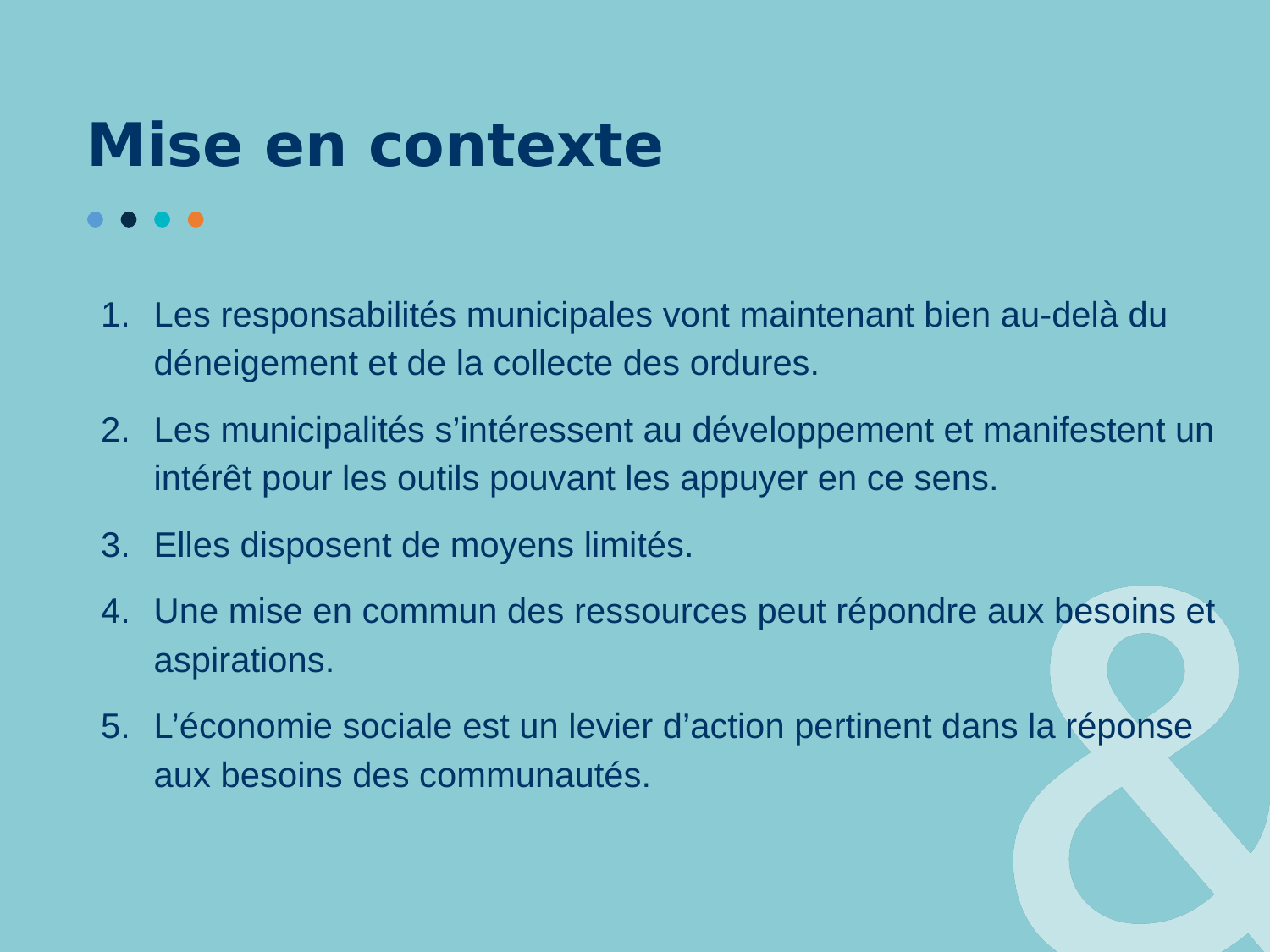

Mise en contexte

Les responsabilités municipales vont maintenant bien au-delà du déneigement et de la collecte des ordures.
Les municipalités s’intéressent au développement et manifestent un intérêt pour les outils pouvant les appuyer en ce sens.
Elles disposent de moyens limités.
Une mise en commun des ressources peut répondre aux besoins et aspirations.
L’économie sociale est un levier d’action pertinent dans la réponse aux besoins des communautés.